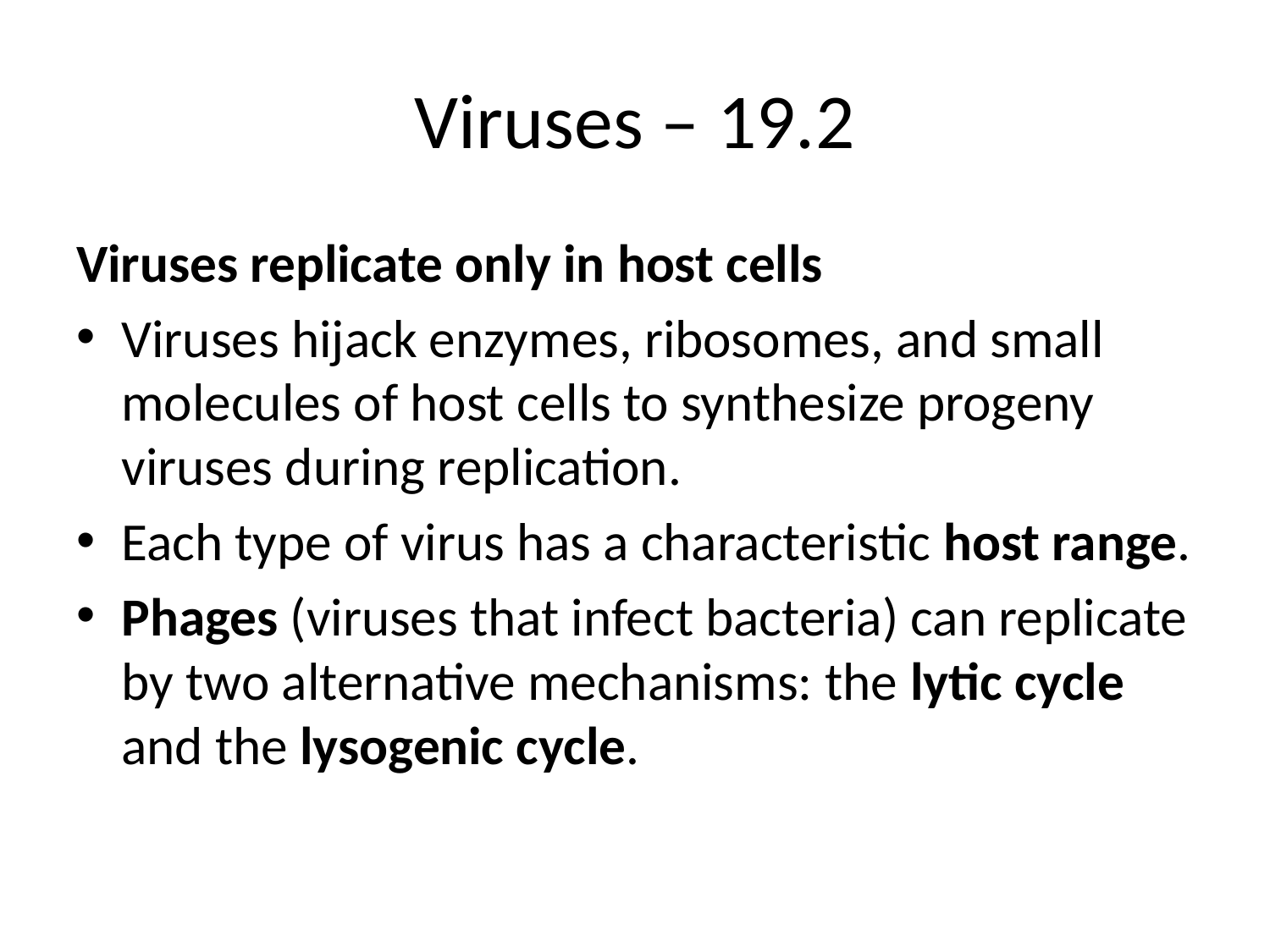

# Viruses – 19.2
Viruses replicate only in host cells
Viruses hijack enzymes, ribosomes, and small molecules of host cells to synthesize progeny viruses during replication.
Each type of virus has a characteristic host range.
Phages (viruses that infect bacteria) can replicate by two alternative mechanisms: the lytic cycle and the lysogenic cycle.